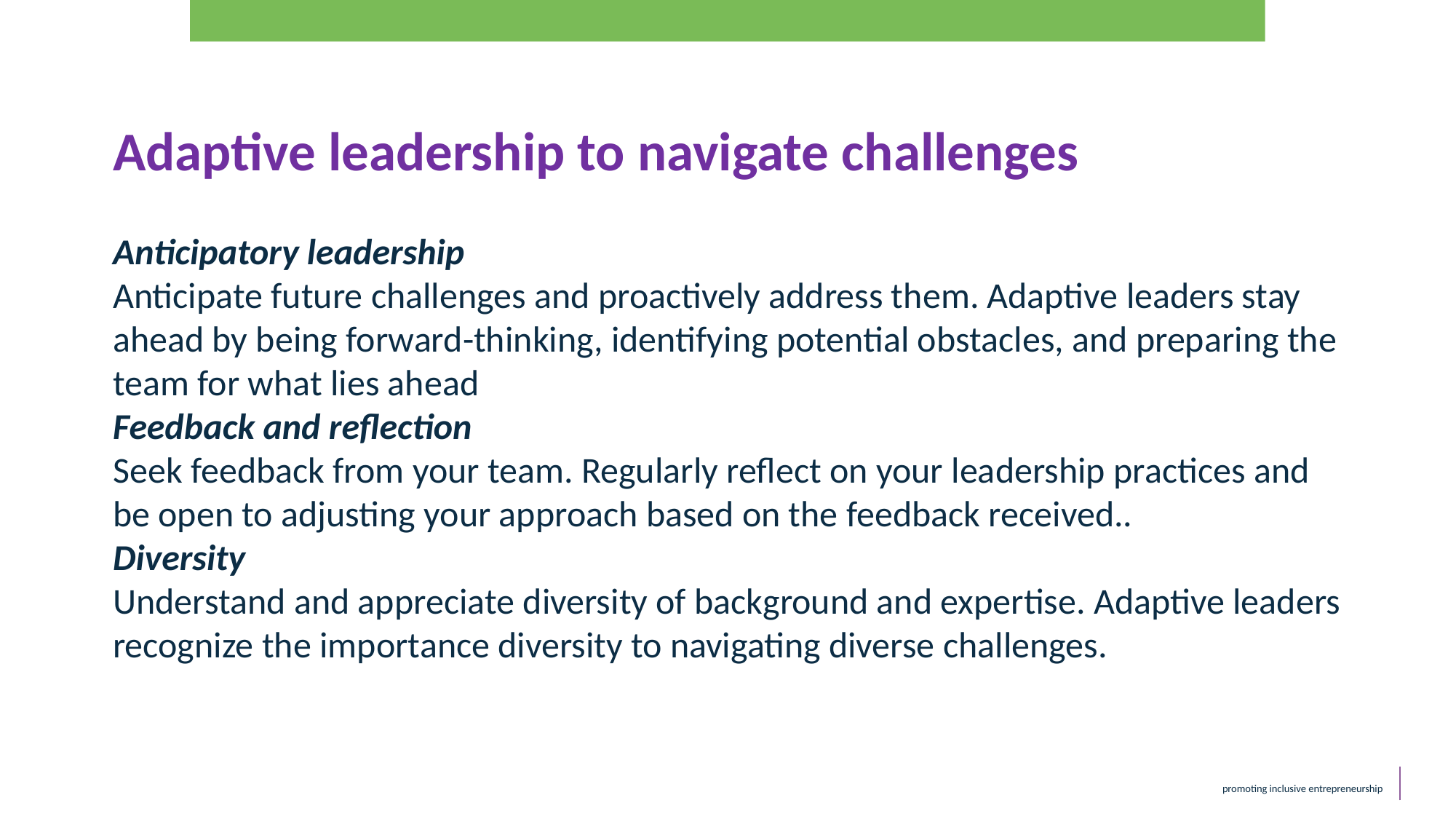

Adaptive leadership to navigate challenges
Anticipatory leadership
Anticipate future challenges and proactively address them. Adaptive leaders stay ahead by being forward-thinking, identifying potential obstacles, and preparing the team for what lies ahead
Feedback and reflection
Seek feedback from your team. Regularly reflect on your leadership practices and be open to adjusting your approach based on the feedback received..
Diversity
Understand and appreciate diversity of background and expertise. Adaptive leaders recognize the importance diversity to navigating diverse challenges.